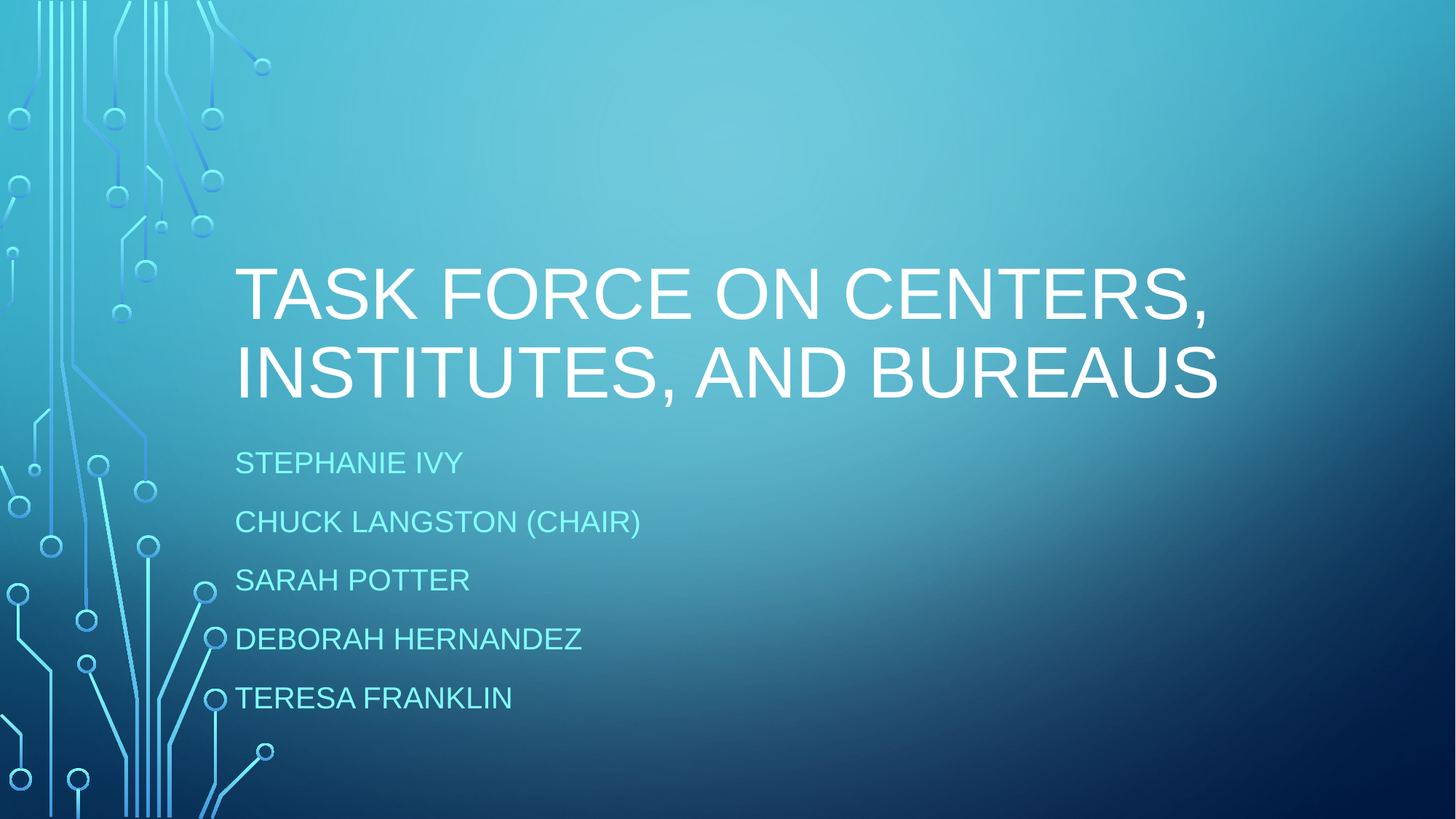

# Task force on Centers, Institutes, and Bureaus
Stephanie Ivy
Chuck Langston (chair)
Sarah potter
Deborah Hernandez
Teresa franklin